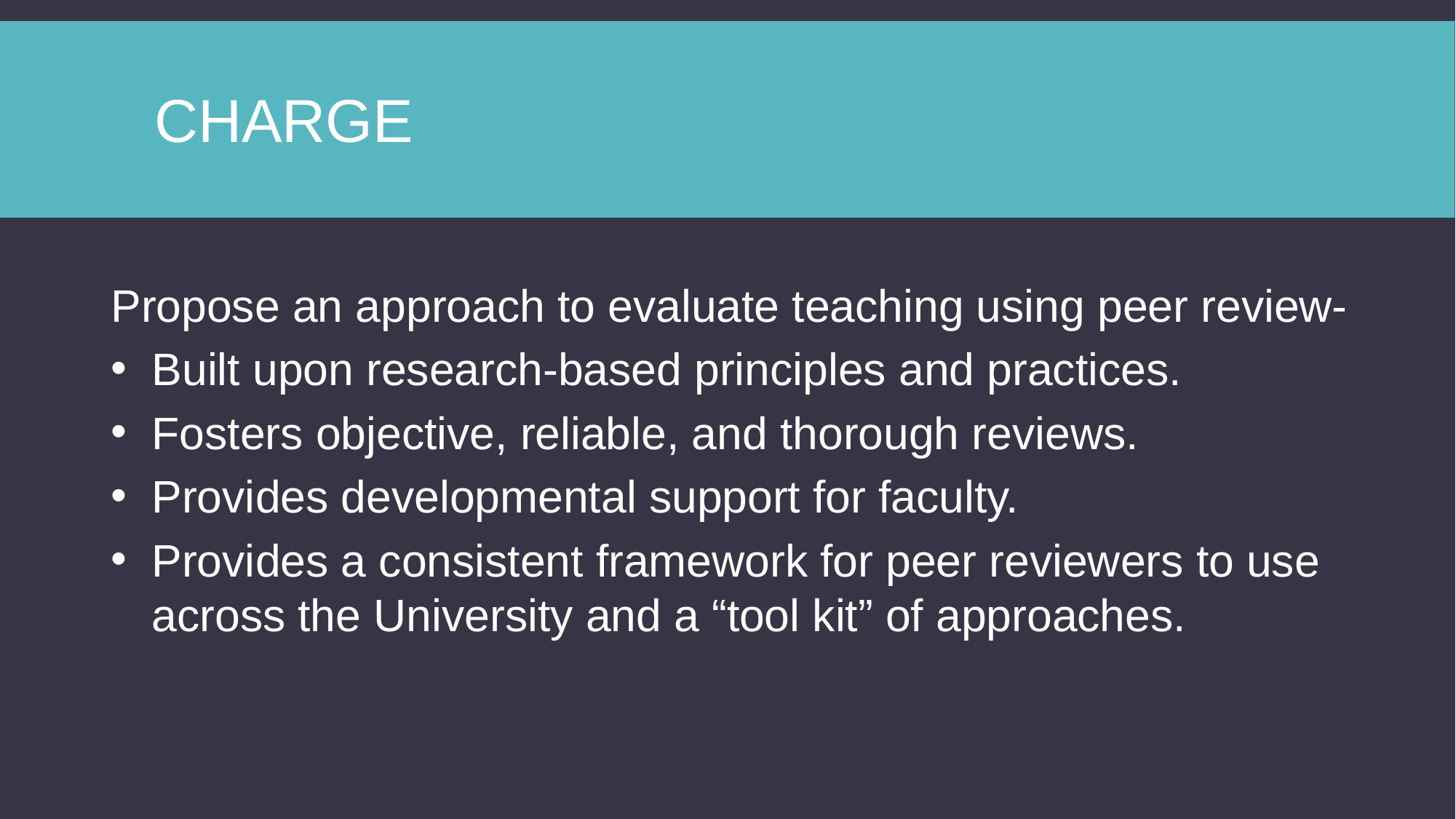

# charge

Propose an approach to evaluate teaching using peer review-
Built upon research-based principles and practices.
Fosters objective, reliable, and thorough reviews.
Provides developmental support for faculty.
Provides a consistent framework for peer reviewers to use across the University and a “tool kit” of approaches.